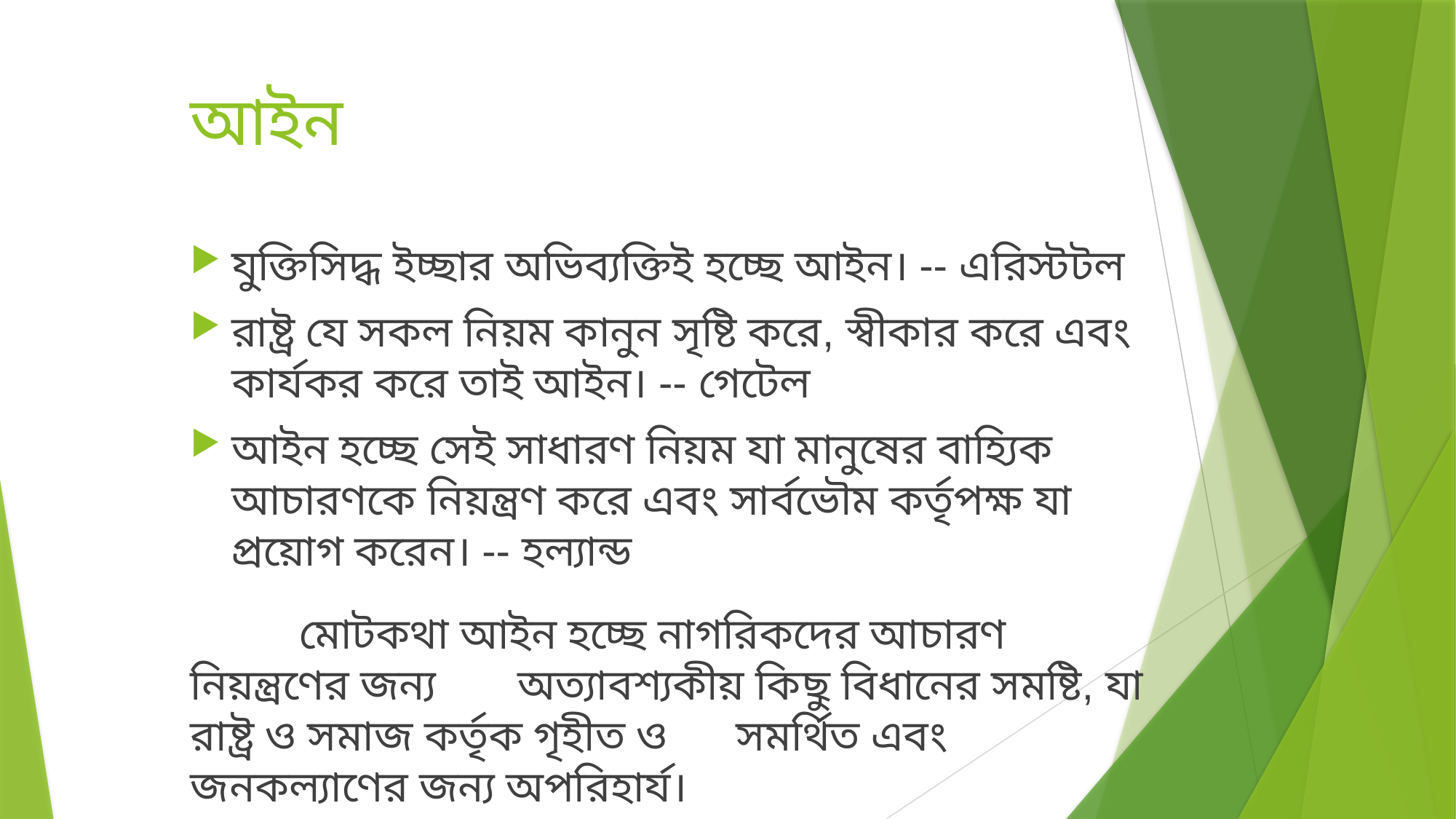

# আইন
যুক্তিসিদ্ধ ইচ্ছার অভিব্যক্তিই হচ্ছে আইন। -- এরিস্টটল
রাষ্ট্র যে সকল নিয়ম কানুন সৃষ্টি করে, স্বীকার করে এবং কার্যকর করে তাই আইন। -- গেটেল
আইন হচ্ছে সেই সাধারণ নিয়ম যা মানুষের বাহ্যিক আচারণকে নিয়ন্ত্রণ করে এবং সার্বভৌম কর্তৃপক্ষ যা প্রয়োগ করেন। -- হল্যান্ড

	মোটকথা আইন হচ্ছে নাগরিকদের আচারণ নিয়ন্ত্রণের জন্য 	অত্যাবশ্যকীয় কিছু বিধানের সমষ্টি, যা রাষ্ট্র ও সমাজ কর্তৃক গৃহীত ও 	সমর্থিত এবং জনকল্যাণের জন্য অপরিহার্য।